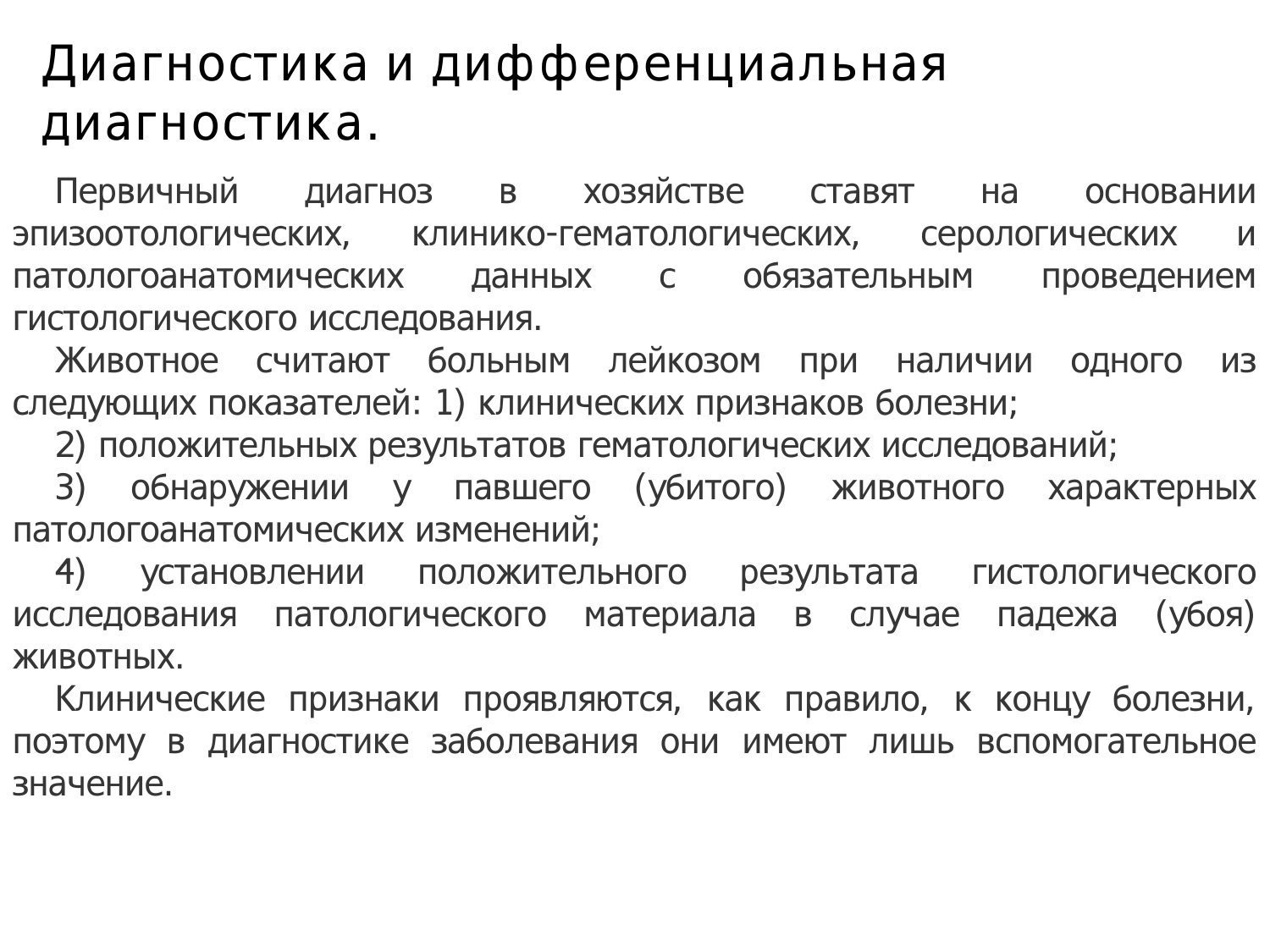

Диагностика и дифференциальная диагностика.
Первичный диагноз в хозяйстве ставят на основании эпизоотологических, клинико-гематологических, серологических и патологоанатомических данных с обязательным проведением гистологического исследования.
Животное считают больным лейкозом при наличии одного из следующих показателей: 1) клинических признаков болезни;
2) положительных результатов гематологических исследований;
3) обнаружении у павшего (убитого) животного характерных патологоанатомических изменений;
4) установлении положительного результата гистологического исследования патологического материала в случае падежа (убоя) животных.
Клинические признаки проявляются, как правило, к концу болезни, поэтому в диагностике заболевания они имеют лишь вспомогательное значение.